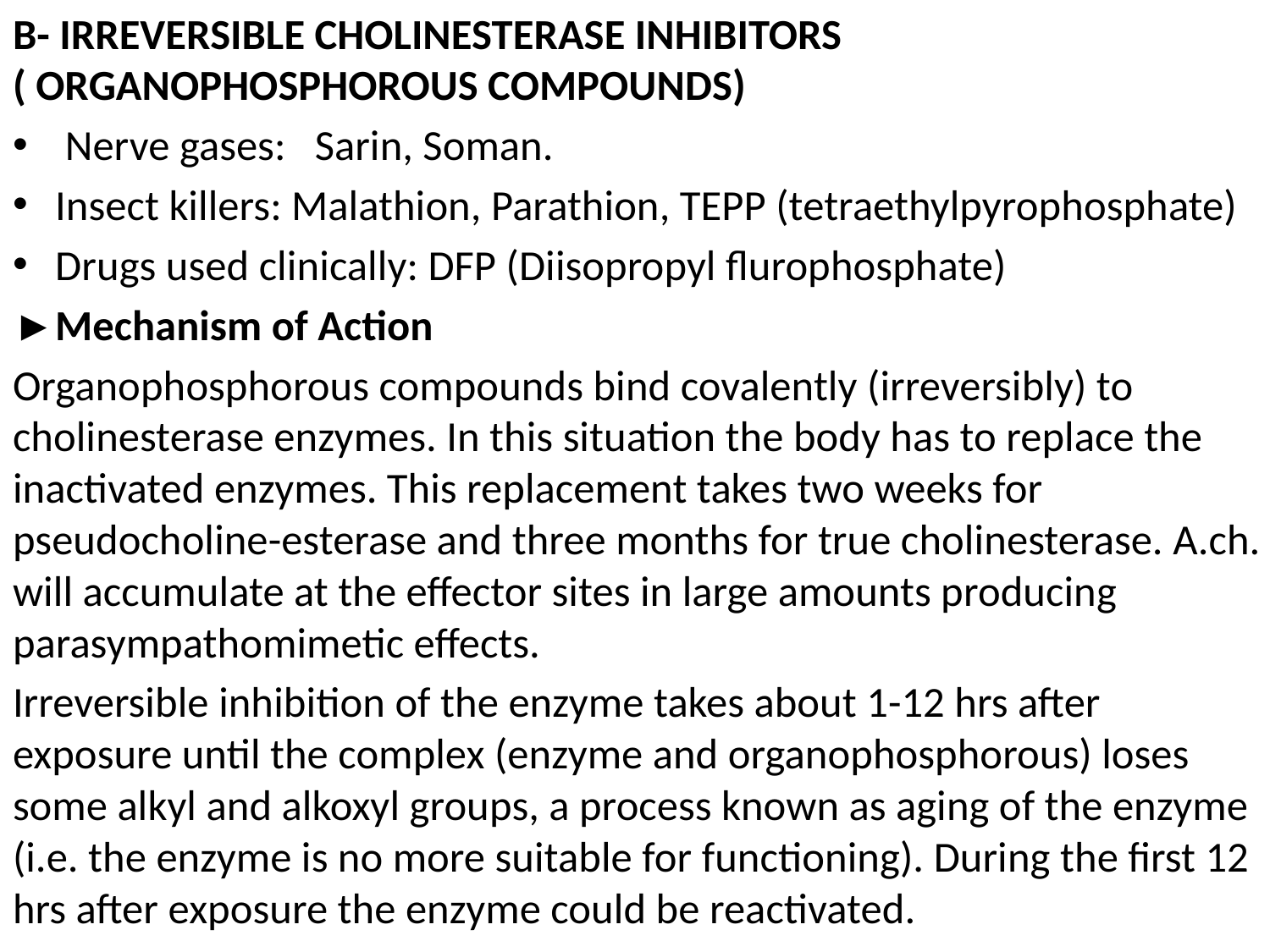

B- IRREVERSIBLE CHOLINESTERASE INHIBITORS ( ORGANOPHOSPHOROUS COMPOUNDS)
 Nerve gases:   Sarin, Soman.
Insect killers: Malathion, Parathion, TEPP (tetraethylpyrophosphate)
Drugs used clinically: DFP (Diisopropyl flurophosphate)
►Mechanism of Action
Organophosphorous compounds bind covalently (irreversibly) to cholinesterase enzymes. In this situation the body has to replace the inactivated enzymes. This replacement takes two weeks for pseudocholine-esterase and three months for true cholinesterase. A.ch. will accumulate at the effector sites in large amounts producing parasympathomimetic effects.
Irreversible inhibition of the enzyme takes about 1-12 hrs after exposure until the complex (enzyme and organophosphorous) loses some alkyl and alkoxyl groups, a process known as aging of the enzyme (i.e. the enzyme is no more suitable for functioning). During the first 12 hrs after exposure the enzyme could be reactivated.